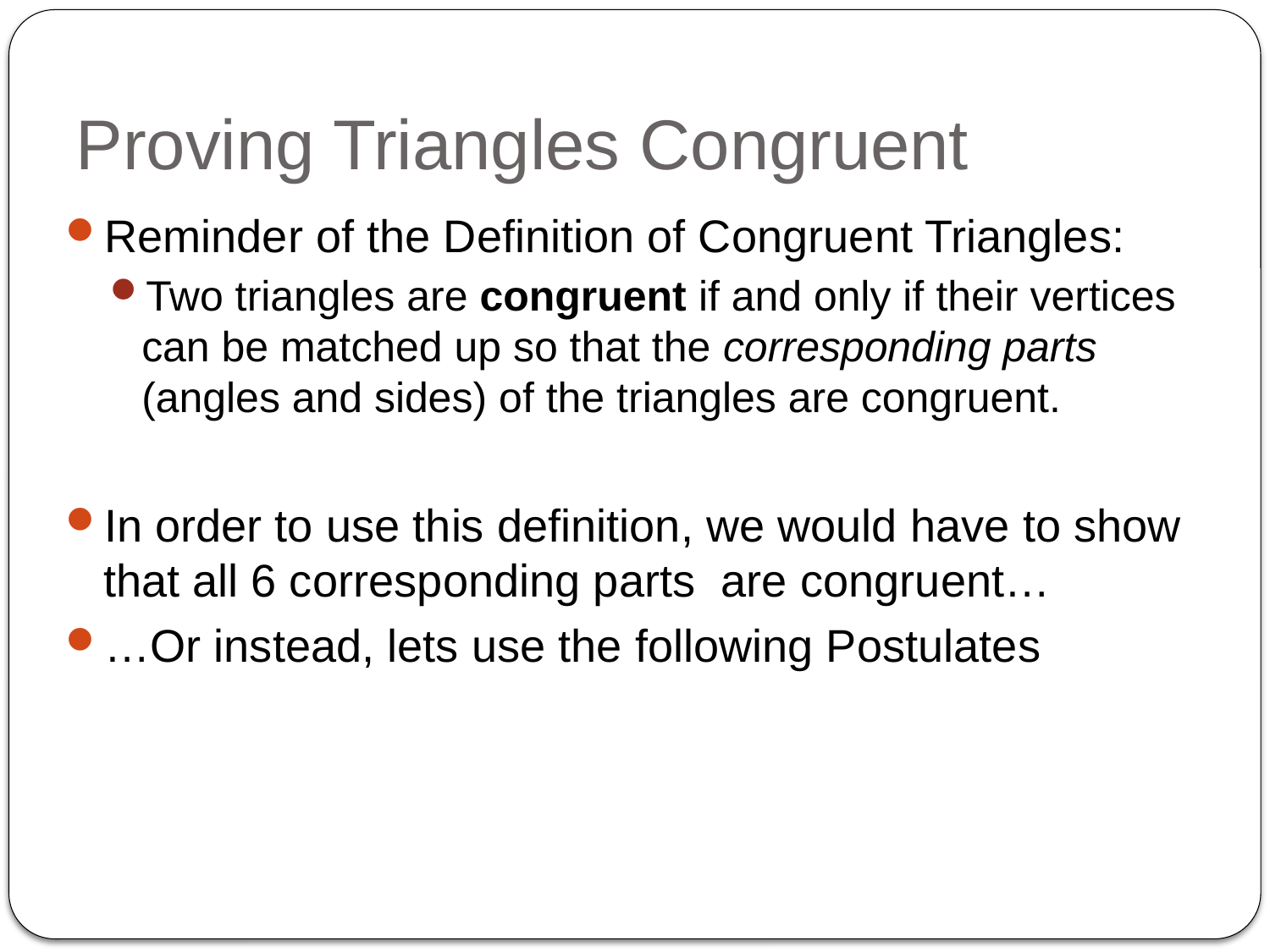

# Proving Triangles Congruent
Reminder of the Definition of Congruent Triangles:
Two triangles are congruent if and only if their vertices can be matched up so that the corresponding parts (angles and sides) of the triangles are congruent.

In order to use this definition, we would have to show that all 6 corresponding parts  are congruent…
…Or instead, lets use the following Postulates